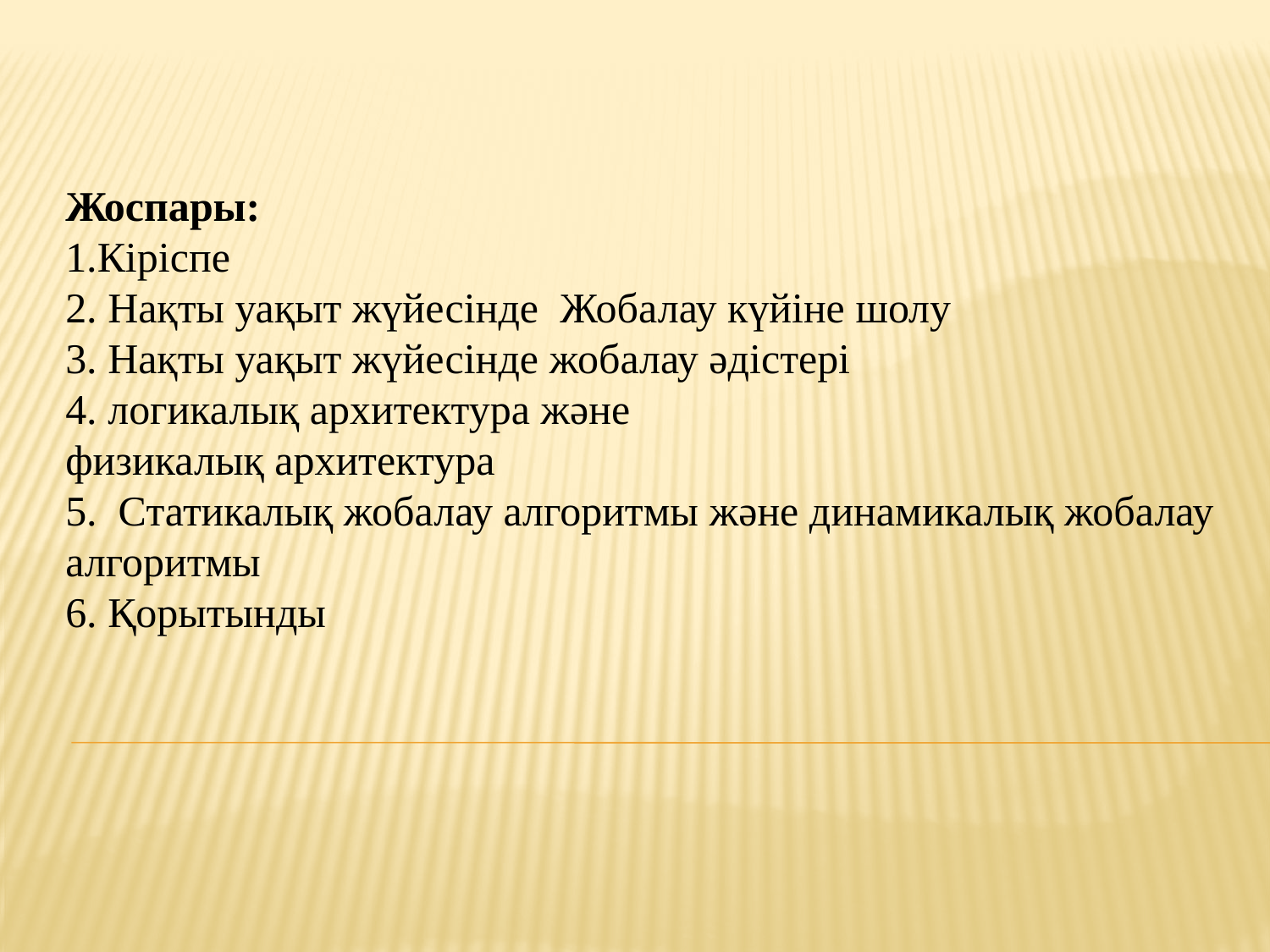

Жоспары:
1.Кіріспе
2. Нақты уақыт жүйесінде  Жобалау күйіне шолу
3. Нақты уақыт жүйесінде жобалау әдістері
4. логикалық архитектура және
физикалық архитектура
5.  Статикалық жобалау алгоритмы және динамикалық жобалау алгоритмы
6. Қорытынды